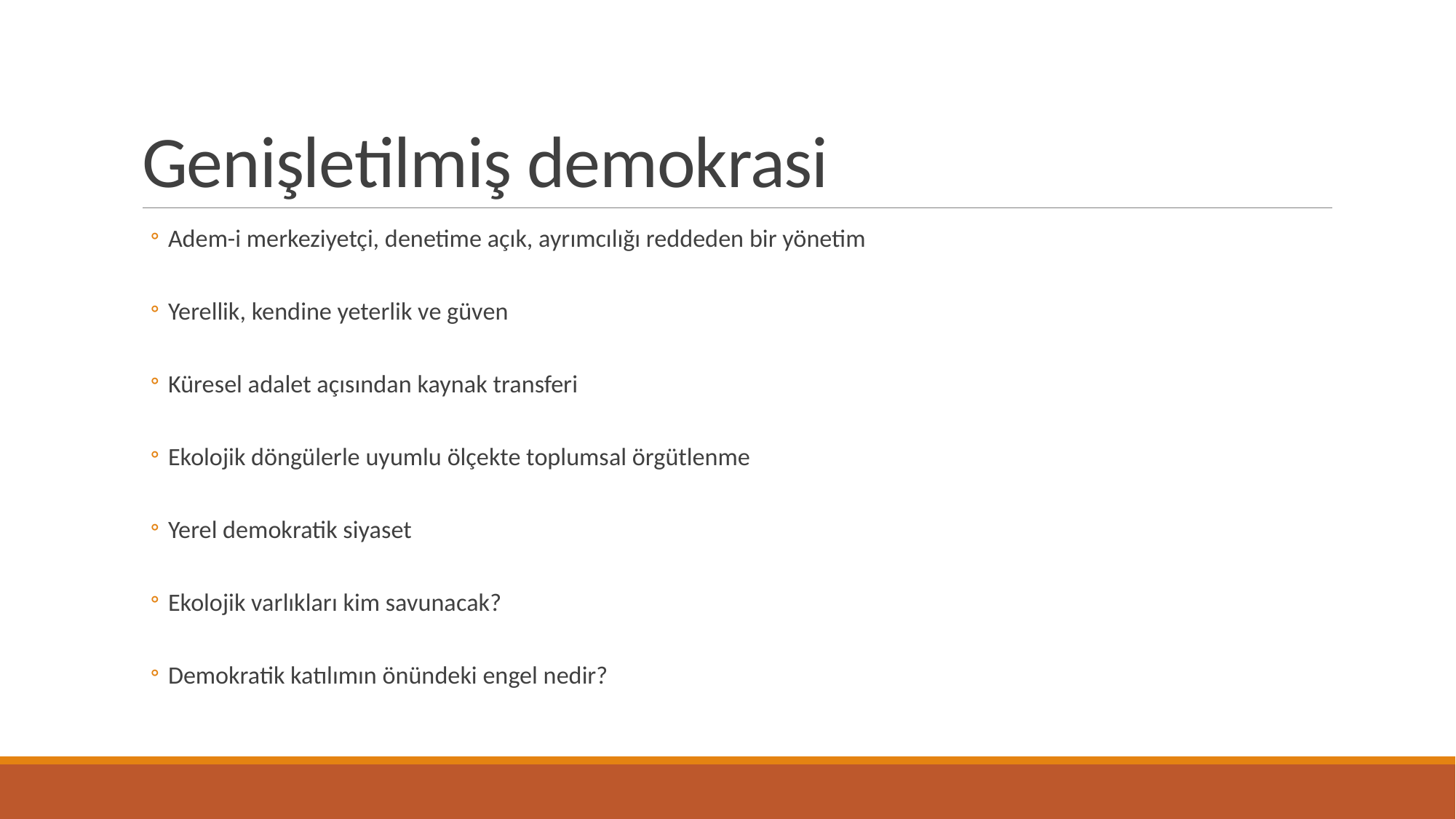

# Genişletilmiş demokrasi
Adem-i merkeziyetçi, denetime açık, ayrımcılığı reddeden bir yönetim

Yerellik, kendine yeterlik ve güven

Küresel adalet açısından kaynak transferi

Ekolojik döngülerle uyumlu ölçekte toplumsal örgütlenme

Yerel demokratik siyaset

Ekolojik varlıkları kim savunacak?

Demokratik katılımın önündeki engel nedir?